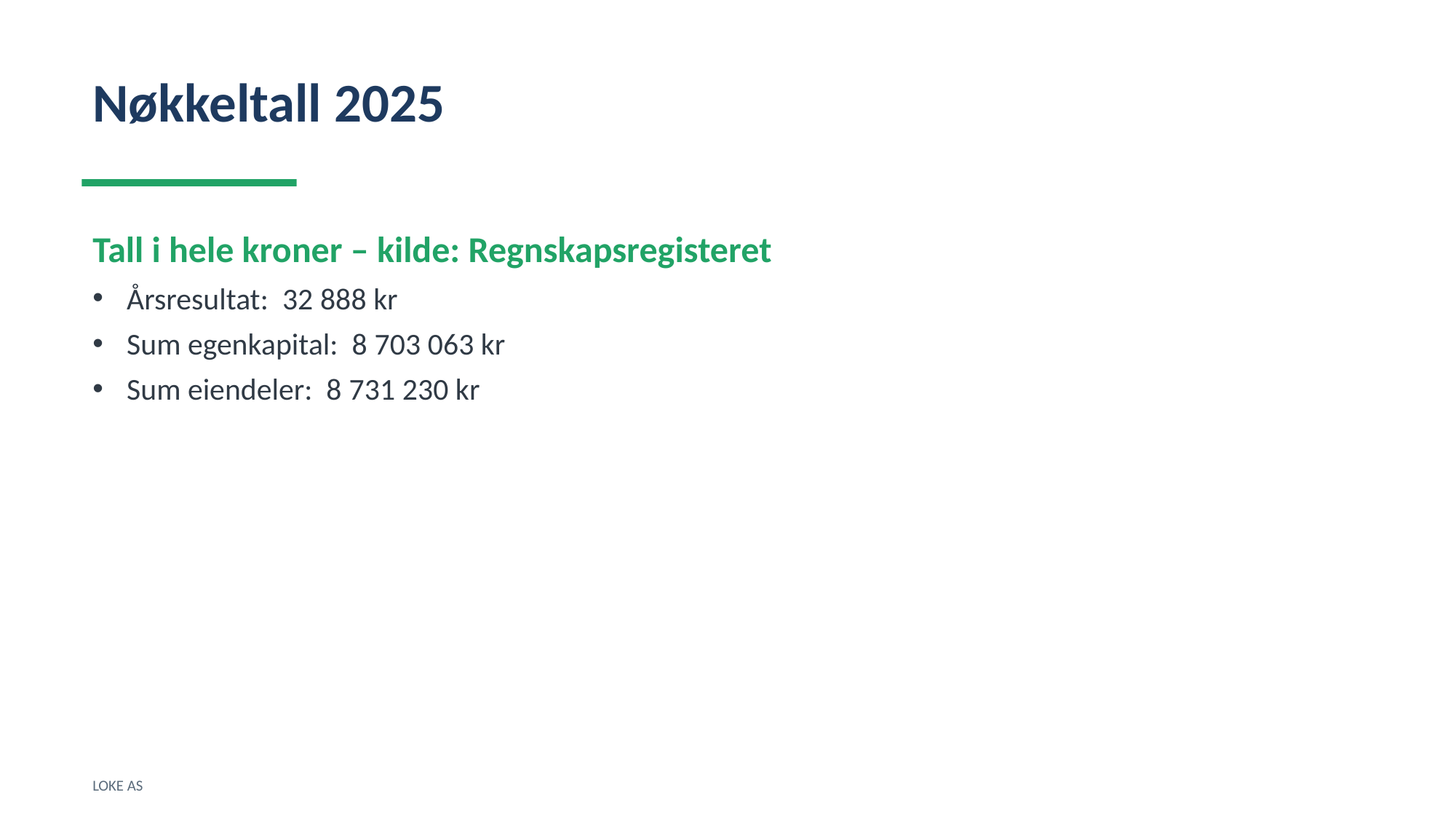

Nøkkeltall 2025

Tall i hele kroner – kilde: Regnskapsregisteret
Årsresultat:  32 888 kr
Sum egenkapital:  8 703 063 kr
Sum eiendeler:  8 731 230 kr
LOKE AS